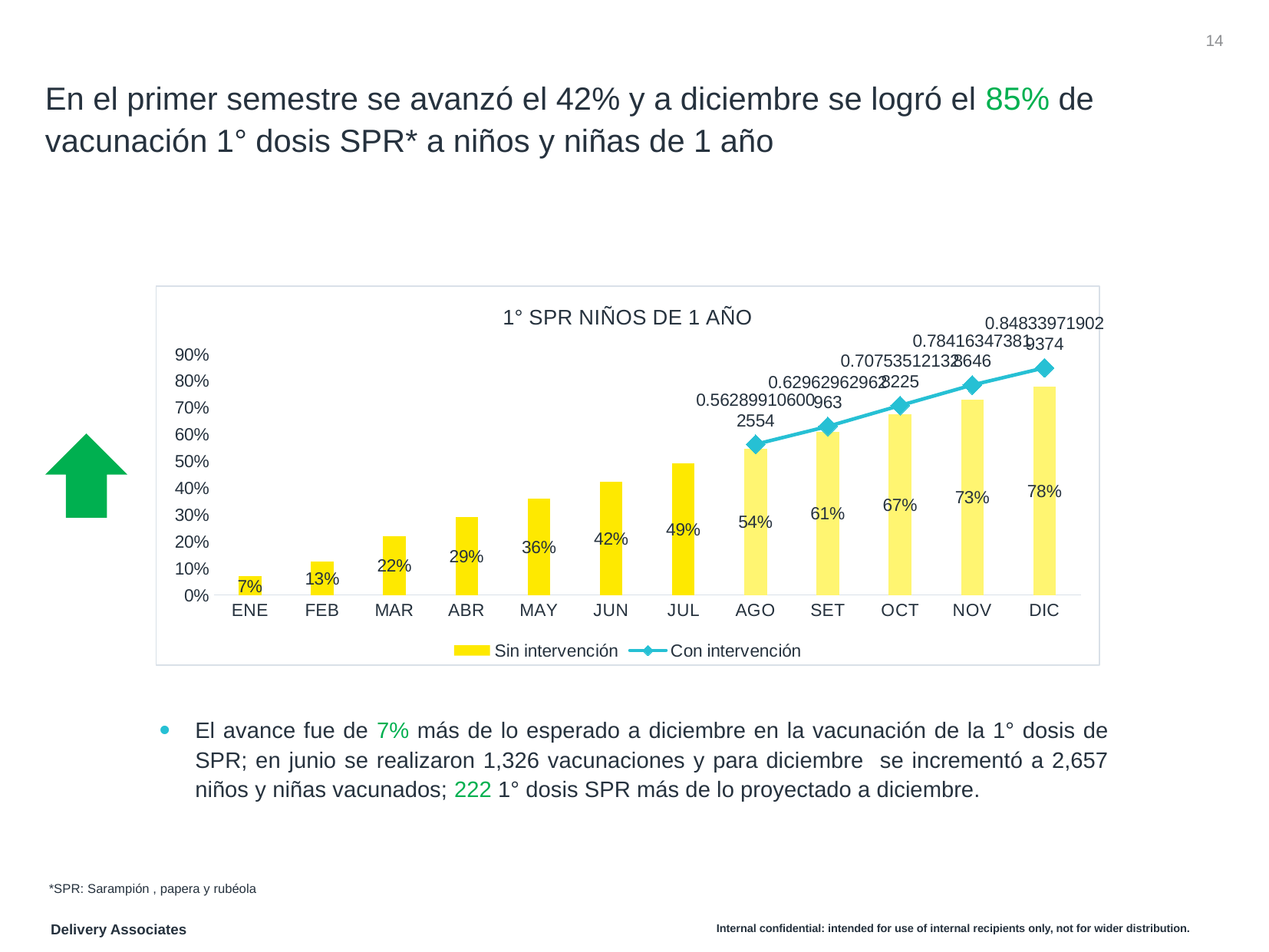

14
# En el primer semestre se avanzó el 42% y a diciembre se logró el 85% de vacunación 1° dosis SPR* a niños y niñas de 1 año

### Chart: 1° SPR NIÑOS DE 1 AÑO

| Category | Sin intervención | Con intervención |
|---|---|---|
| ENE | 0.06928480204342273 | None |
| FEB | 0.12547892720306514 | None |
| MAR | 0.219029374201788 | None |
| ABR | 0.29118773946360155 | None |
| MAY | 0.359514687100894 | None |
| JUN | 0.42337164750957856 | None |
| JUL | 0.4904214559386973 | None |
| AGO | 0.5446998722860792 | 0.5628991060025543 |
| SET | 0.6105817945885383 | 0.6296296296296297 |
| OCT | 0.6736801986924515 | 0.7075351213282248 |
| NOV | 0.7308429118773946 | 0.7841634738186463 |
| DIC | 0.7774584929757343 | 0.8483397190293742 |
El avance fue de 7% más de lo esperado a diciembre en la vacunación de la 1° dosis de SPR; en junio se realizaron 1,326 vacunaciones y para diciembre  se incrementó a 2,657 niños y niñas vacunados; 222 1° dosis SPR más de lo proyectado a diciembre.
*SPR: Sarampión , papera y rubéola